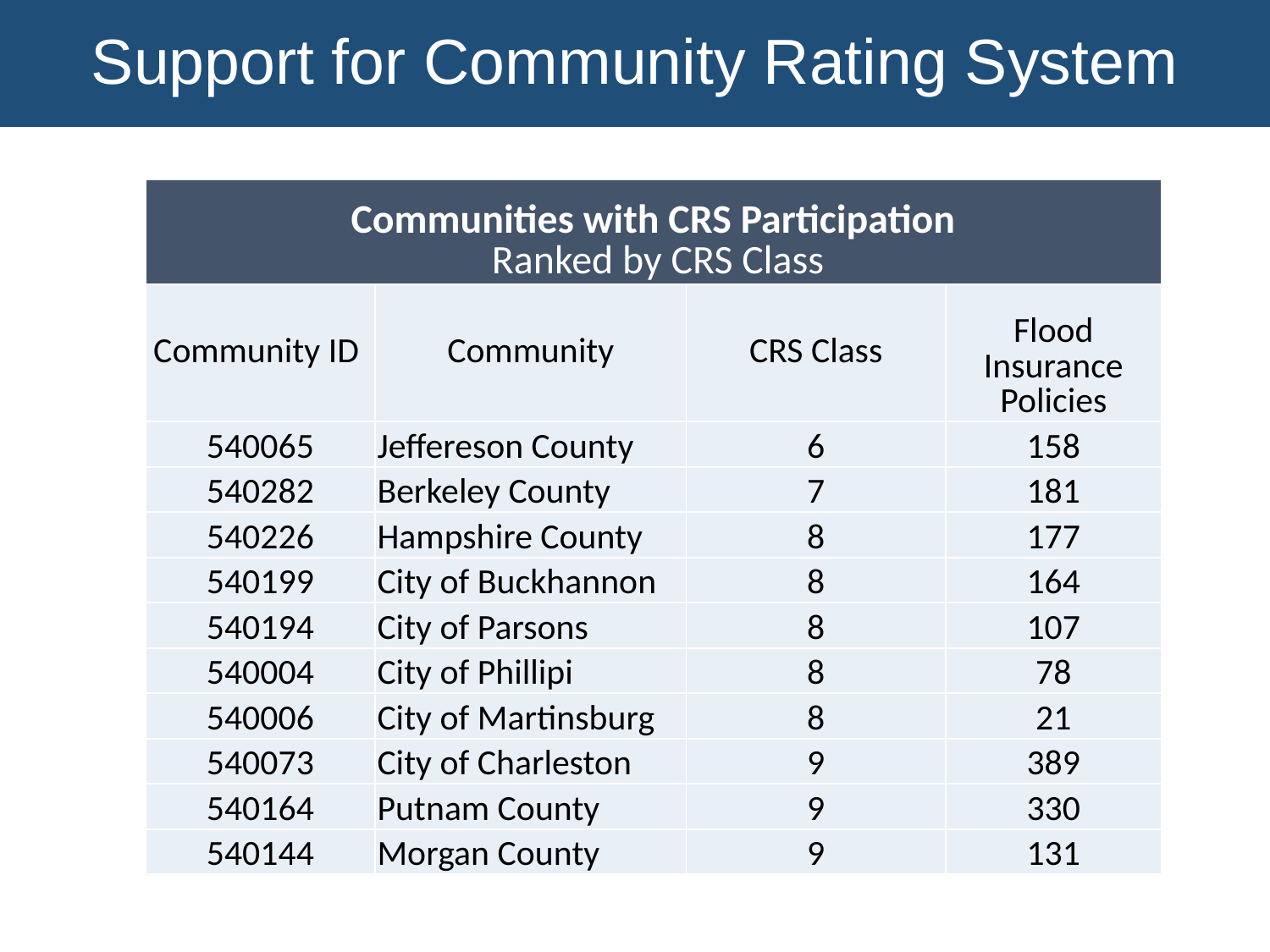

Support for Community Rating System

| Communities with CRS Participation Ranked by CRS Class |  |  |  |
| --- | --- | --- | --- |
| Community ID | Community | CRS Class | Flood Insurance Policies |
| 540065 | Jeffereson County | 6 | 158 |
| 540282 | Berkeley County | 7 | 181 |
| 540226 | Hampshire County | 8 | 177 |
| 540199 | City of Buckhannon | 8 | 164 |
| 540194 | City of Parsons | 8 | 107 |
| 540004 | City of Phillipi | 8 | 78 |
| 540006 | City of Martinsburg | 8 | 21 |
| 540073 | City of Charleston | 9 | 389 |
| 540164 | Putnam County | 9 | 330 |
| 540144 | Morgan County | 9 | 131 |